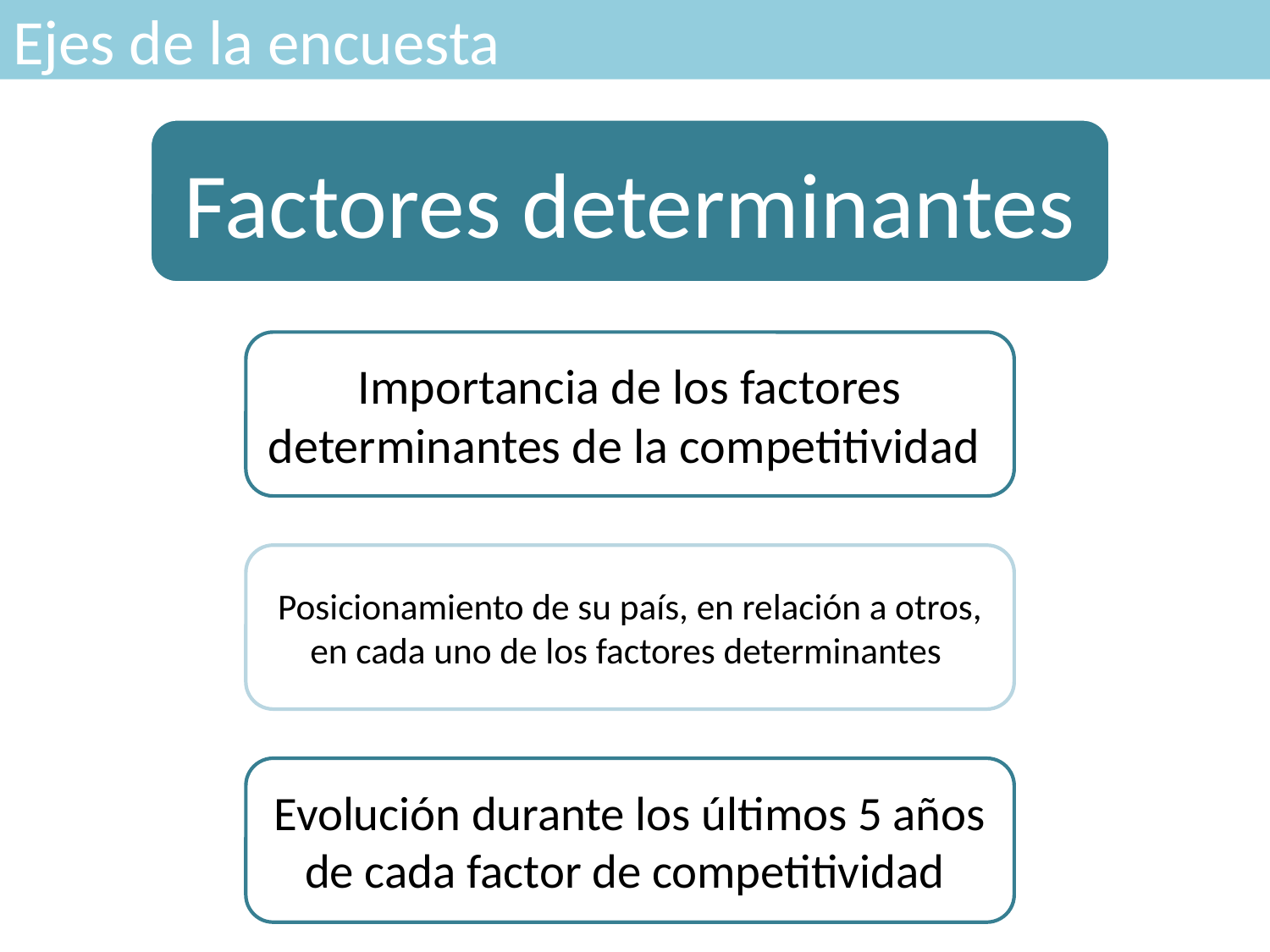

Ejes de la encuesta
Factores determinantes
Importancia de los factores determinantes de la competitividad
Posicionamiento de su país, en relación a otros, en cada uno de los factores determinantes
Evolución durante los últimos 5 años de cada factor de competitividad